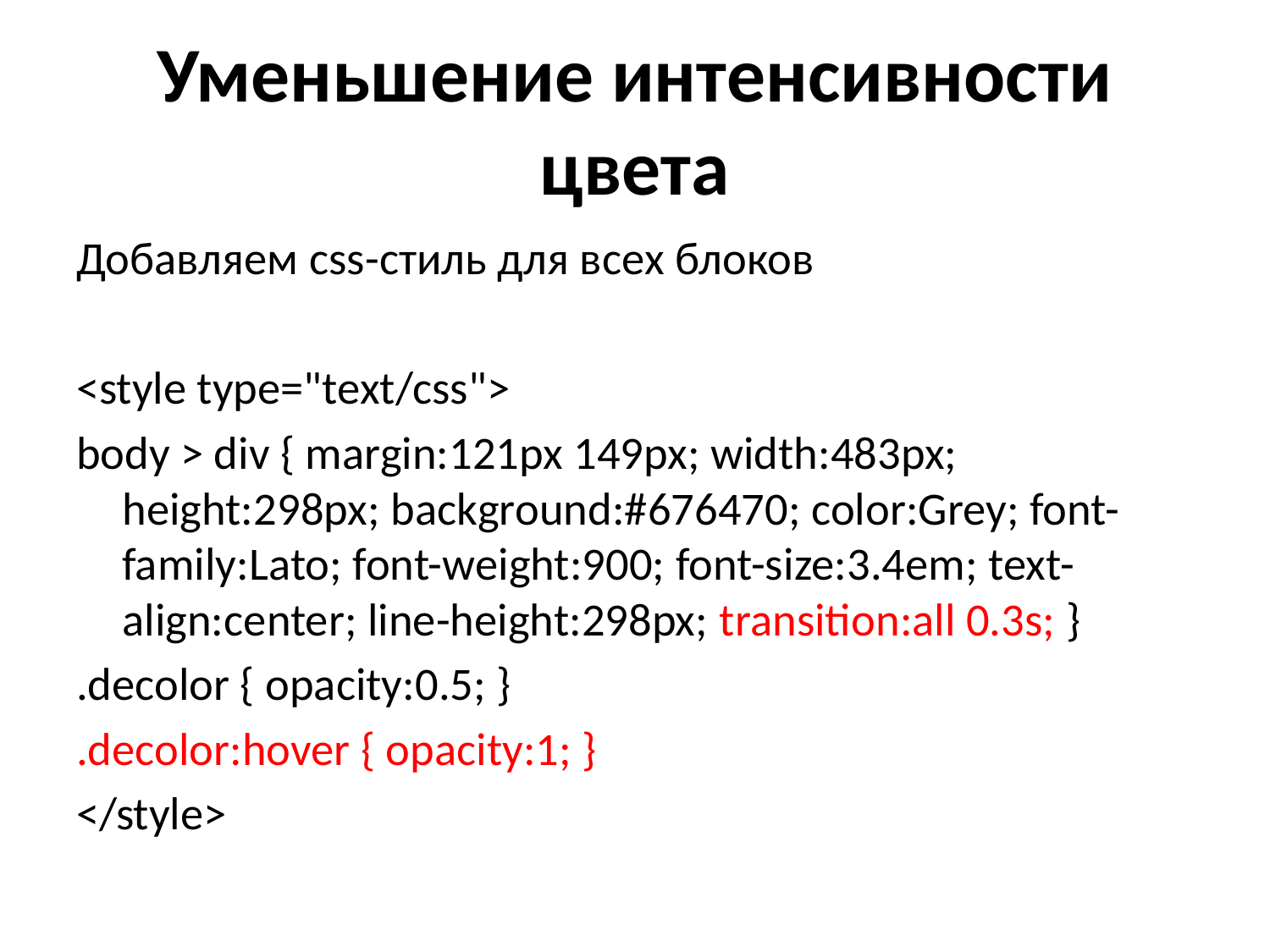

# Уменьшение интенсивности цвета
Добавляем css-стиль для всех блоков

<style type="text/css">
body > div { margin:121px 149px; width:483px; height:298px; background:#676470; color:Grey; font-family:Lato; font-weight:900; font-size:3.4em; text-align:center; line-height:298px; transition:all 0.3s; }
.decolor { opacity:0.5; }
.decolor:hover { opacity:1; }
</style>